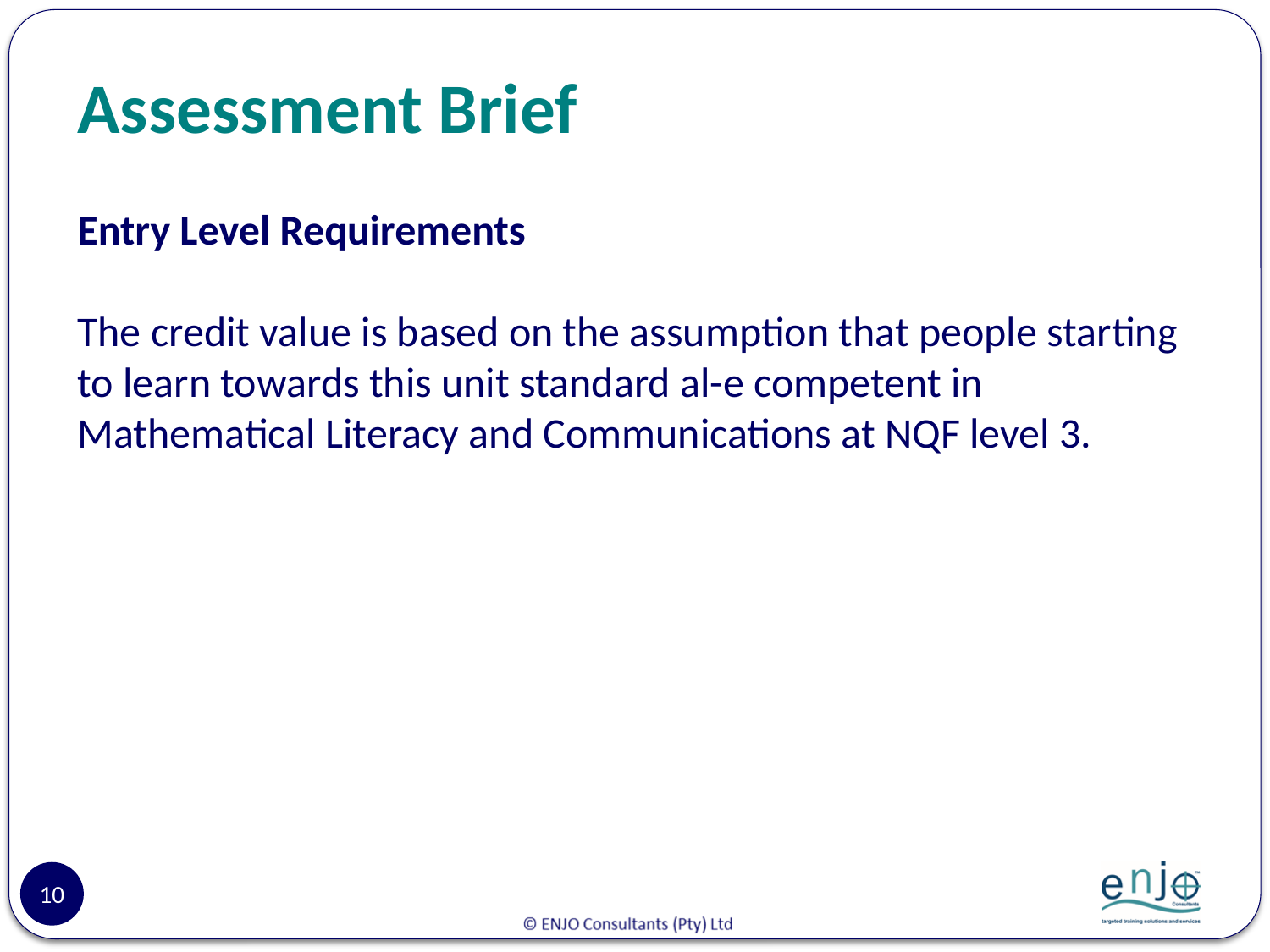

# Assessment Brief
Entry Level Requirements

The credit value is based on the assumption that people starting to learn towards this unit standard al-e competent in Mathematical Literacy and Communications at NQF level 3.

10